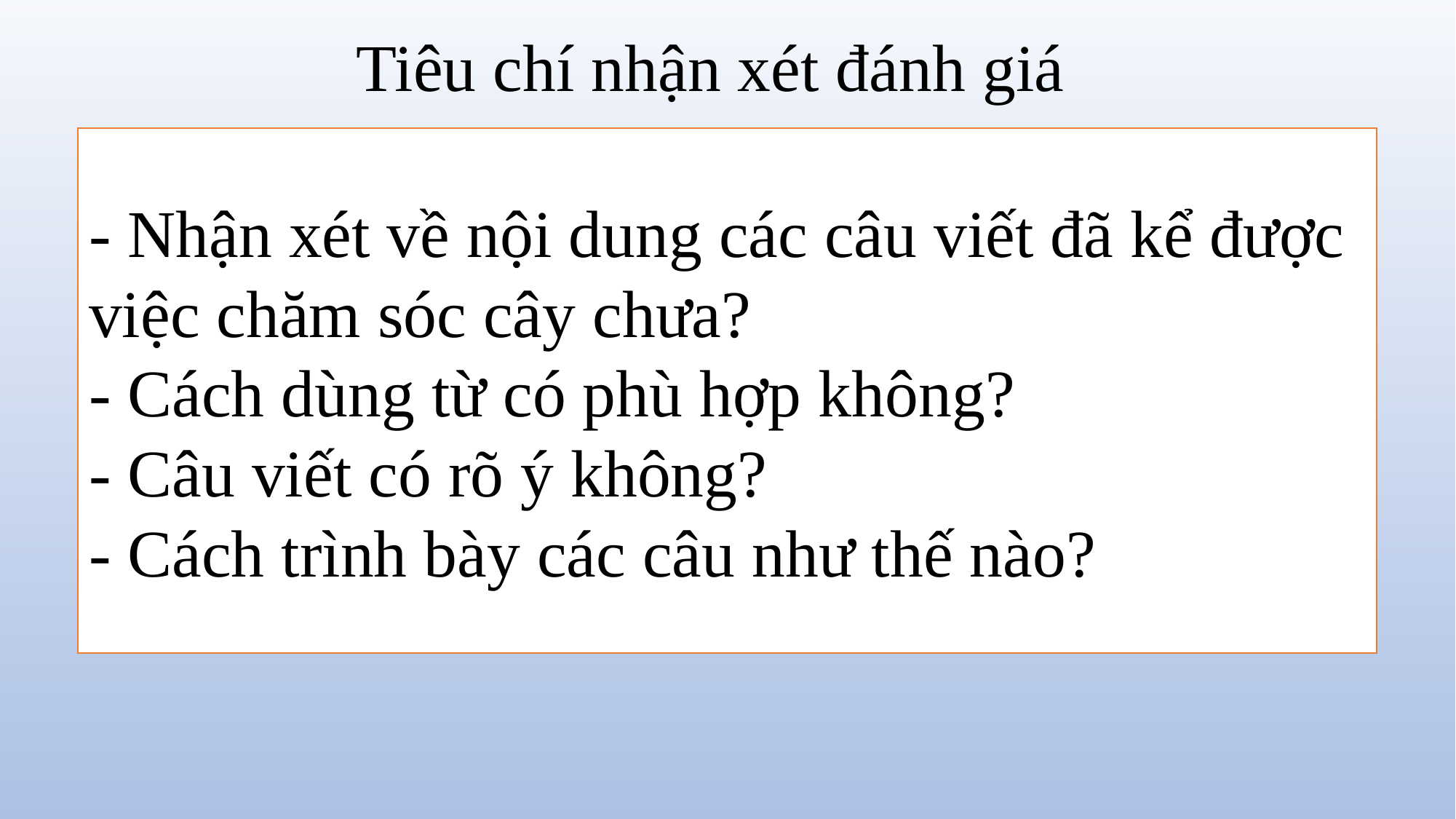

Tiêu chí nhận xét đánh giá
- Nhận xét về nội dung các câu viết đã kể được việc chăm sóc cây chưa?
- Cách dùng từ có phù hợp không?
- Câu viết có rõ ý không?
- Cách trình bày các câu như thế nào?